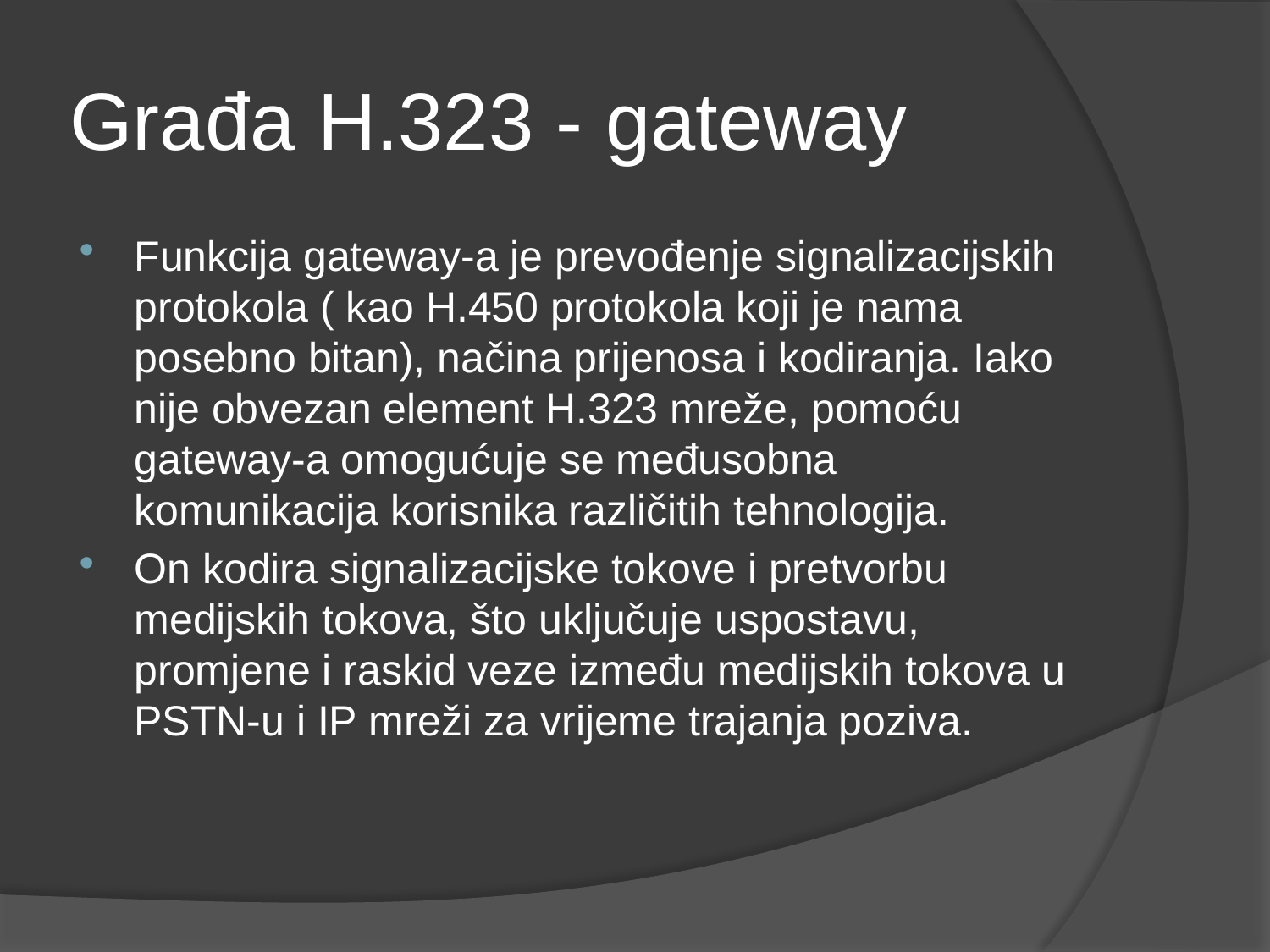

# Građa H.323 - gateway
Funkcija gateway-a je prevođenje signalizacijskih protokola ( kao H.450 protokola koji je nama posebno bitan), načina prijenosa i kodiranja. Iako nije obvezan element H.323 mreže, pomoću gateway-a omogućuje se međusobna komunikacija korisnika različitih tehnologija.
On kodira signalizacijske tokove i pretvorbu medijskih tokova, što uključuje uspostavu, promjene i raskid veze između medijskih tokova u PSTN-u i IP mreži za vrijeme trajanja poziva.